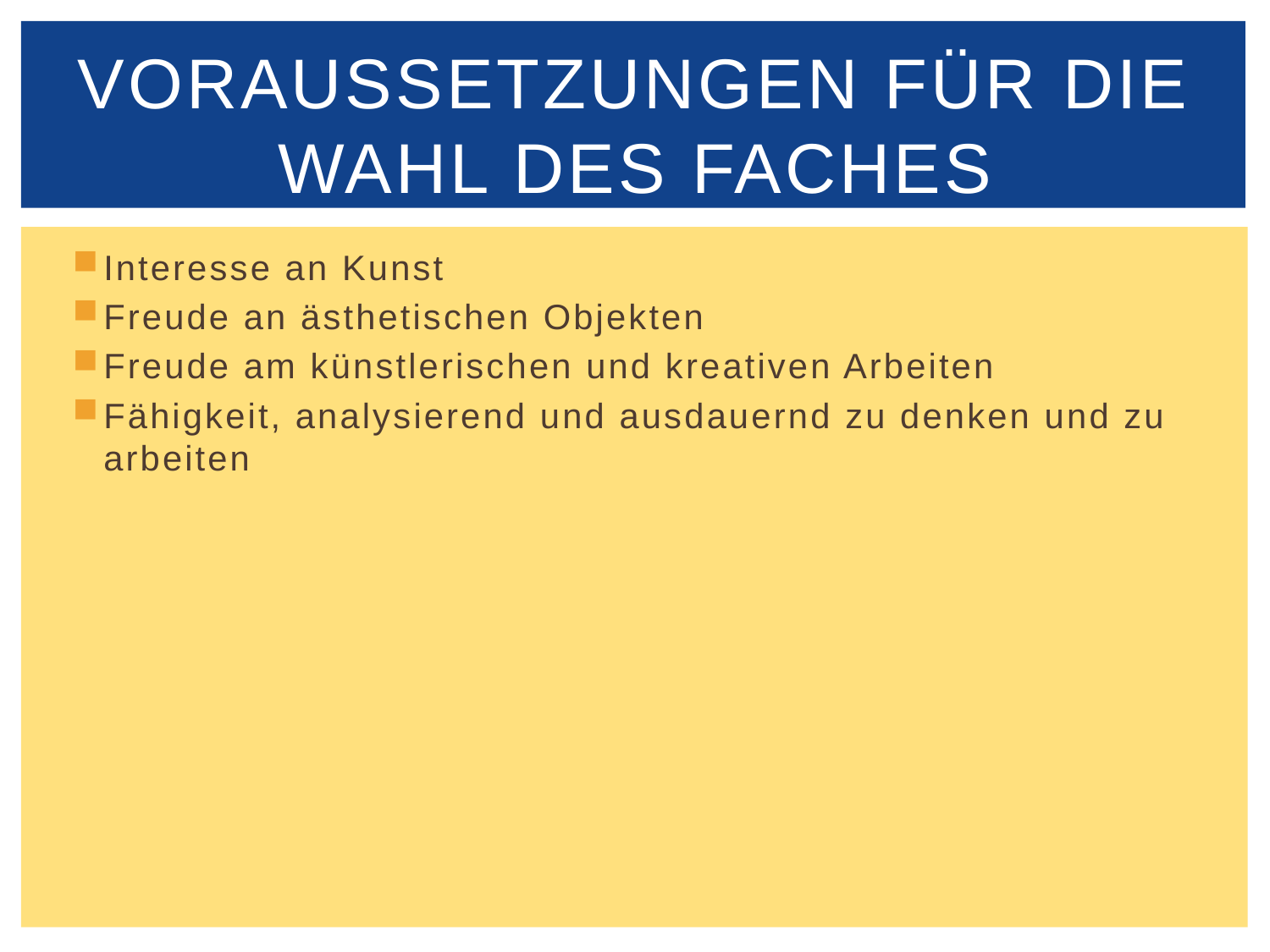

# Voraussetzungen für die Wahl des Faches
Interesse an Kunst
Freude an ästhetischen Objekten
Freude am künstlerischen und kreativen Arbeiten
Fähigkeit, analysierend und ausdauernd zu denken und zu arbeiten